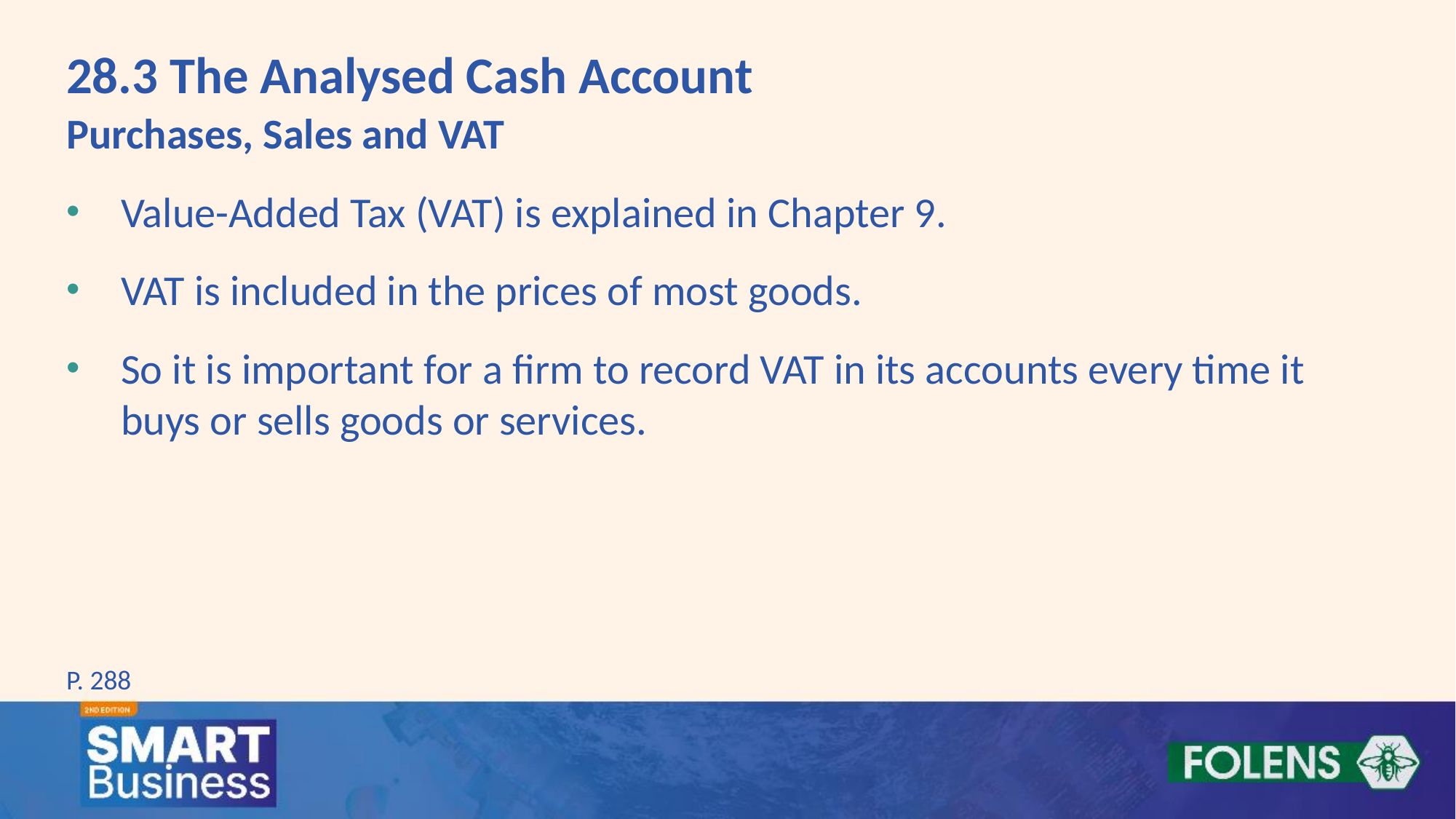

28.3 The Analysed Cash Account
Purchases, Sales and VAT
Value-Added Tax (VAT) is explained in Chapter 9.
VAT is included in the prices of most goods.
So it is important for a firm to record VAT in its accounts every time it buys or sells goods or services.
P. 288